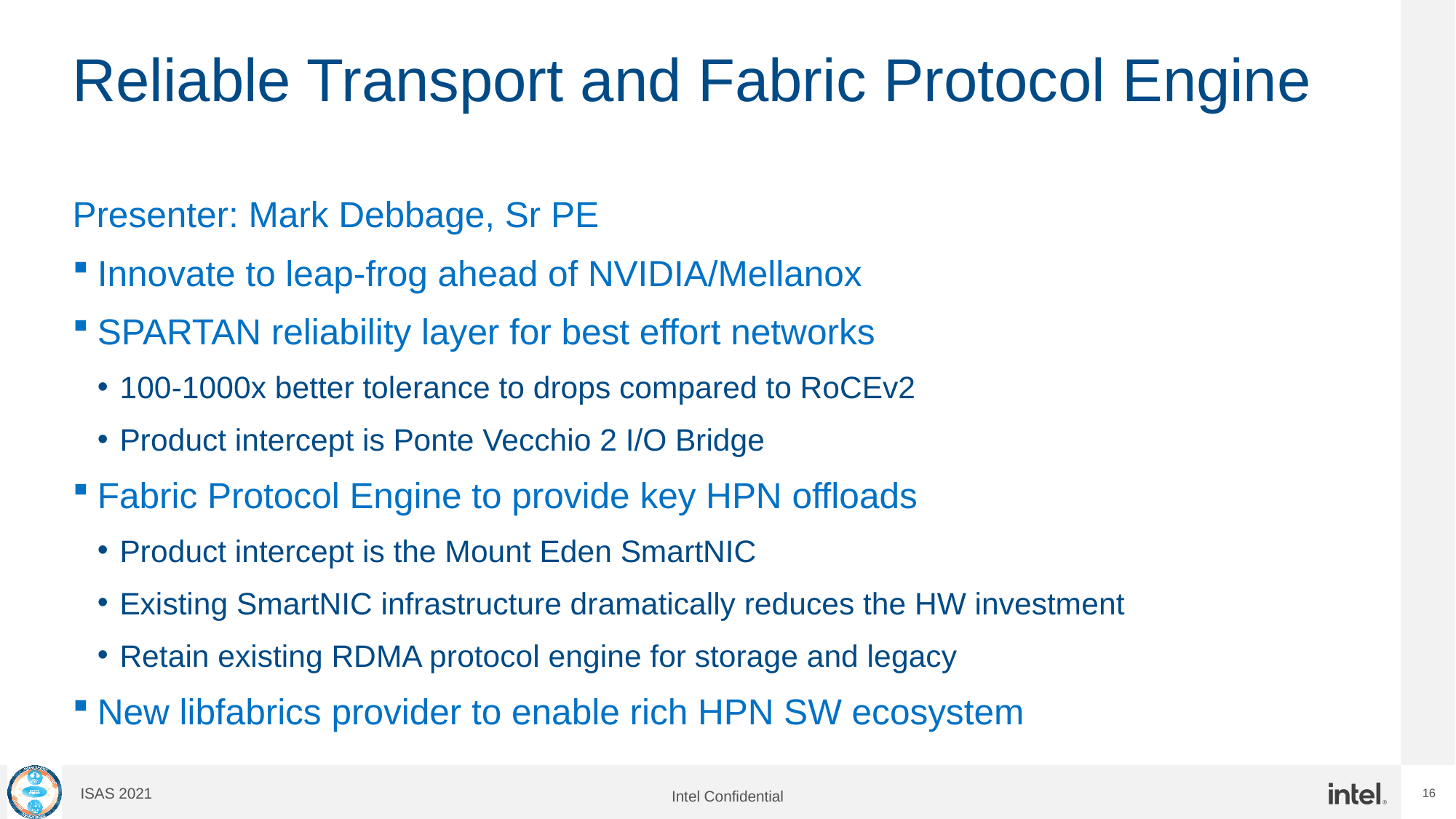

# Reliable Transport and Fabric Protocol Engine
Presenter: Mark Debbage, Sr PE
Innovate to leap-frog ahead of NVIDIA/Mellanox
SPARTAN reliability layer for best effort networks
100-1000x better tolerance to drops compared to RoCEv2
Product intercept is Ponte Vecchio 2 I/O Bridge
Fabric Protocol Engine to provide key HPN offloads
Product intercept is the Mount Eden SmartNIC
Existing SmartNIC infrastructure dramatically reduces the HW investment
Retain existing RDMA protocol engine for storage and legacy
New libfabrics provider to enable rich HPN SW ecosystem